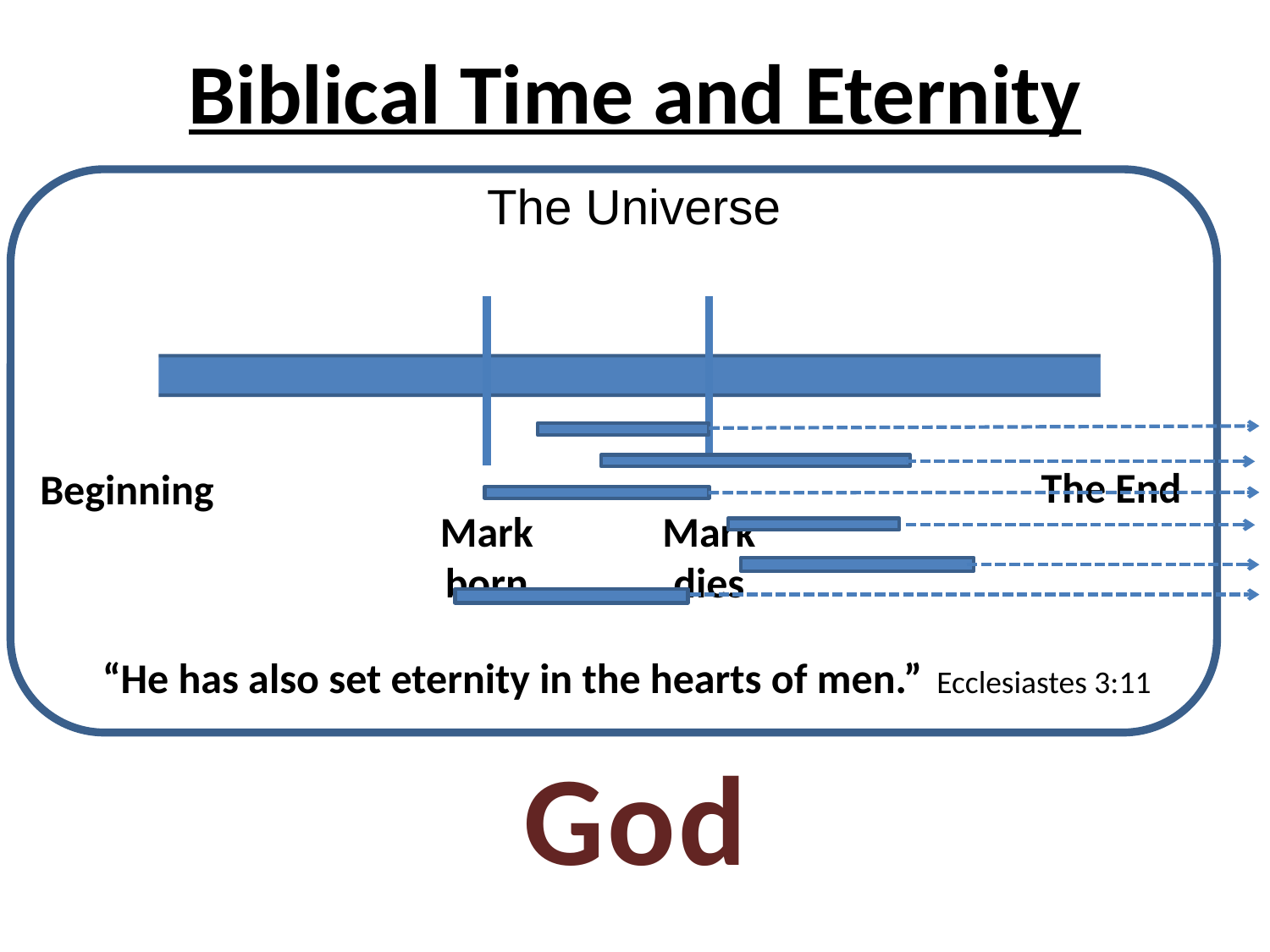

# Biblical Time and Eternity

The Universe

Beginning

The End
No Beginning
No
End

Mark
born
Mark
dies

“He has also set eternity in the hearts of men.”  Ecclesiastes 3:11
God